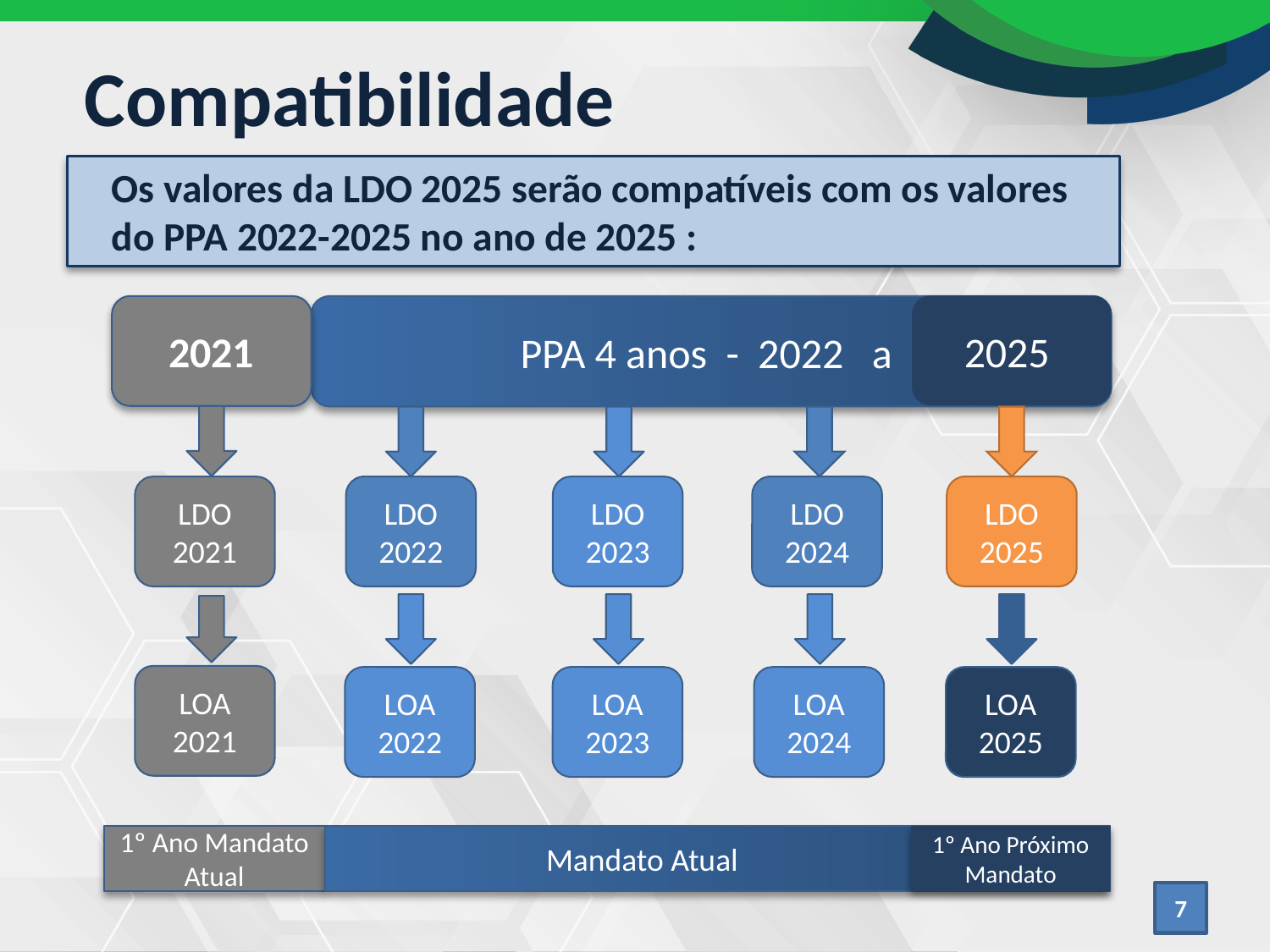

# Compatibilidade
Os valores da LDO 2025 serão compatíveis com os valores do PPA 2022-2025 no ano de 2025 :
2025
2021
PPA 4 anos  -  2022   a

LDO 2021
LDO 2022
LDO 2023
LDO 2024
LDO 2025

LOA 2021
LOA 2022
LOA 2023
LOA 2024
LOA 2025
1º Ano Mandato Atual
                             Mandato Atual
1º Ano Próximo Mandato
7